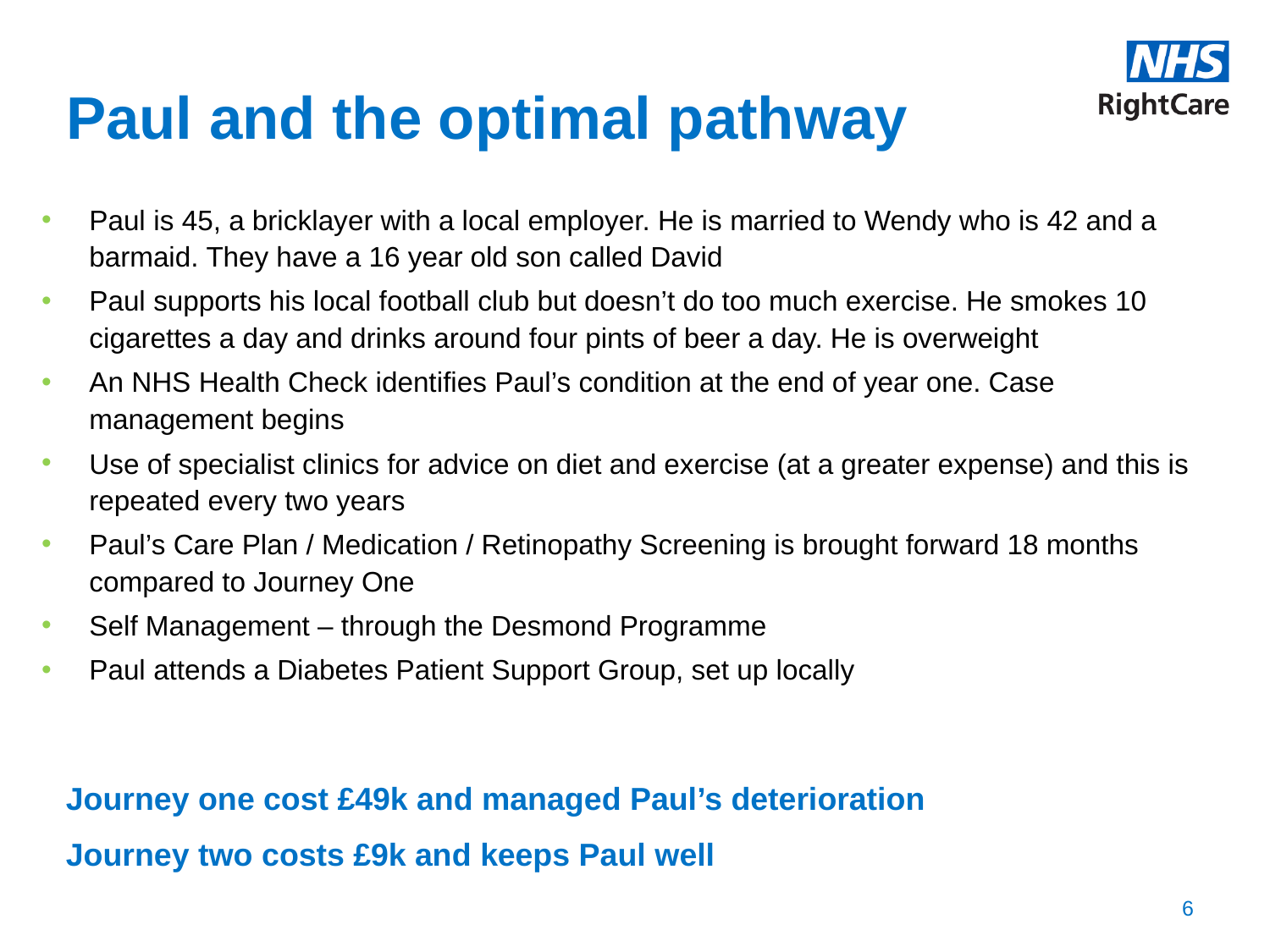

# Paul and the optimal pathway
Paul is 45, a bricklayer with a local employer. He is married to Wendy who is 42 and a barmaid. They have a 16 year old son called David
Paul supports his local football club but doesn’t do too much exercise. He smokes 10 cigarettes a day and drinks around four pints of beer a day. He is overweight
An NHS Health Check identifies Paul’s condition at the end of year one. Case management begins
Use of specialist clinics for advice on diet and exercise (at a greater expense) and this is repeated every two years
Paul’s Care Plan / Medication / Retinopathy Screening is brought forward 18 months compared to Journey One
Self Management – through the Desmond Programme
Paul attends a Diabetes Patient Support Group, set up locally

Journey one cost £49k and managed Paul’s deterioration
Journey two costs £9k and keeps Paul well
6